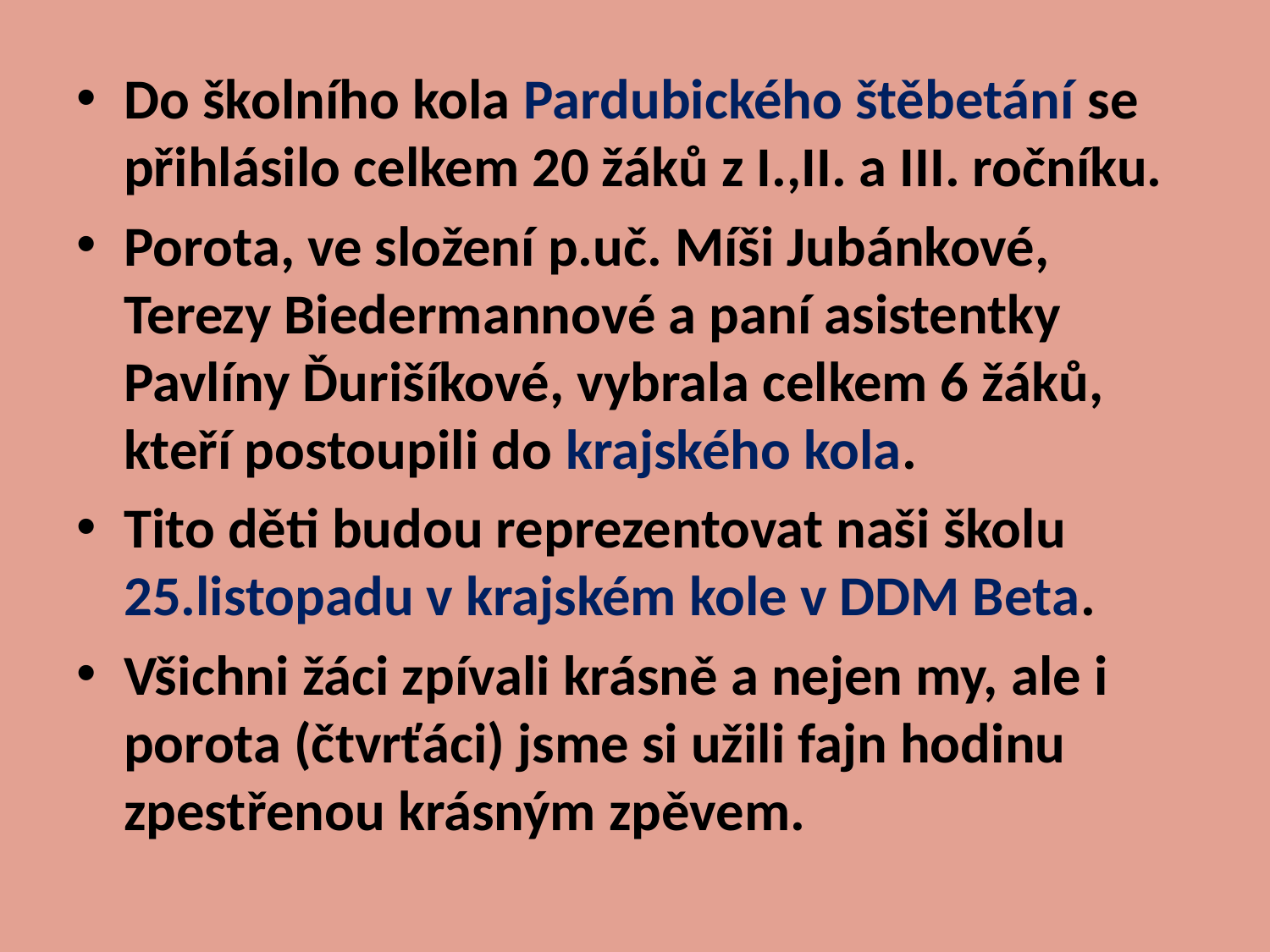

Do školního kola Pardubického štěbetání se přihlásilo celkem 20 žáků z I.,II. a III. ročníku.
Porota, ve složení p.uč. Míši Jubánkové, Terezy Biedermannové a paní asistentky Pavlíny Ďurišíkové, vybrala celkem 6 žáků, kteří postoupili do krajského kola.
Tito děti budou reprezentovat naši školu 25.listopadu v krajském kole v DDM Beta.
Všichni žáci zpívali krásně a nejen my, ale i porota (čtvrťáci) jsme si užili fajn hodinu zpestřenou krásným zpěvem.